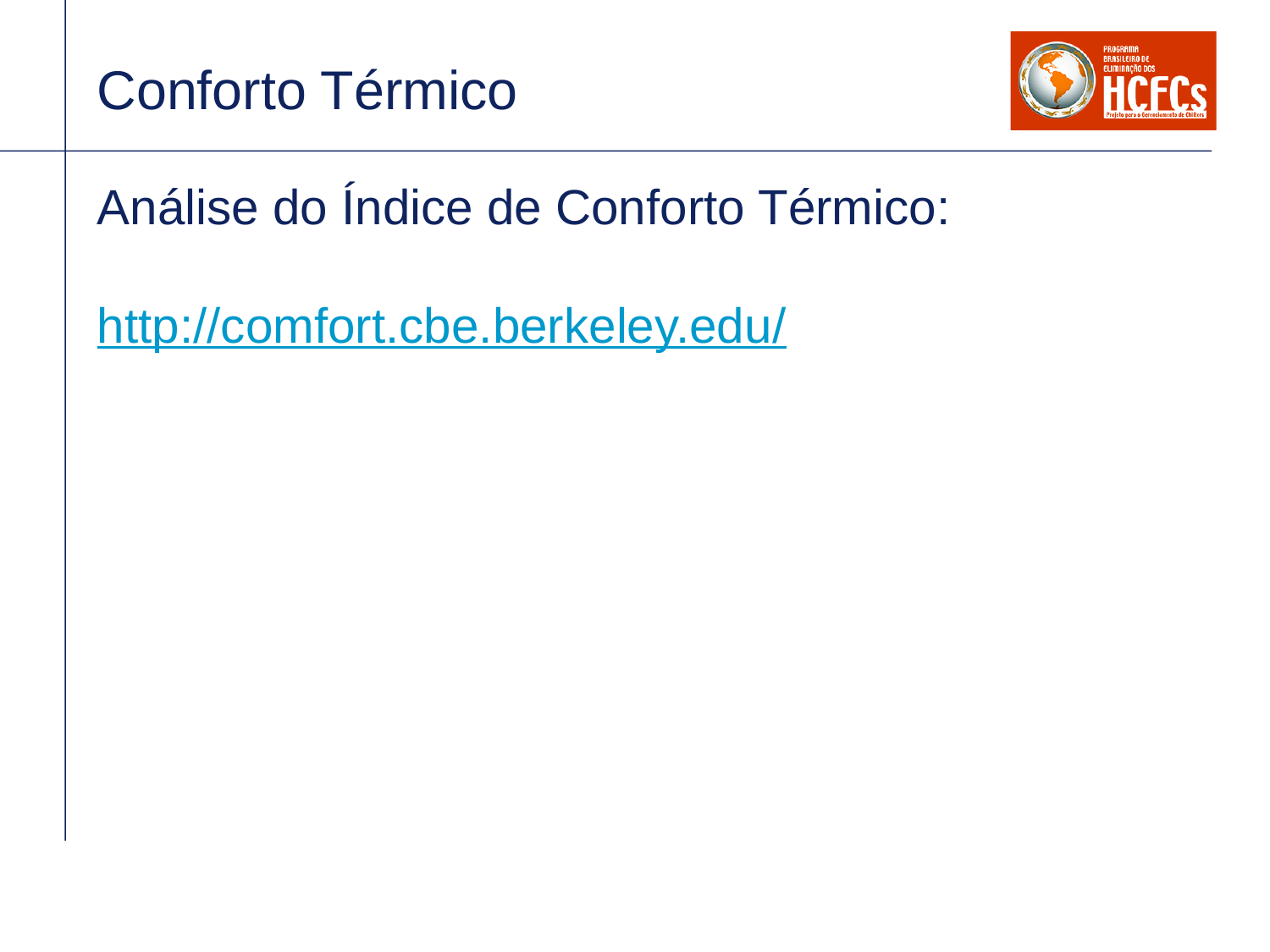

# Conforto Térmico
Análise do Índice de Conforto Térmico:

http://comfort.cbe.berkeley.edu/